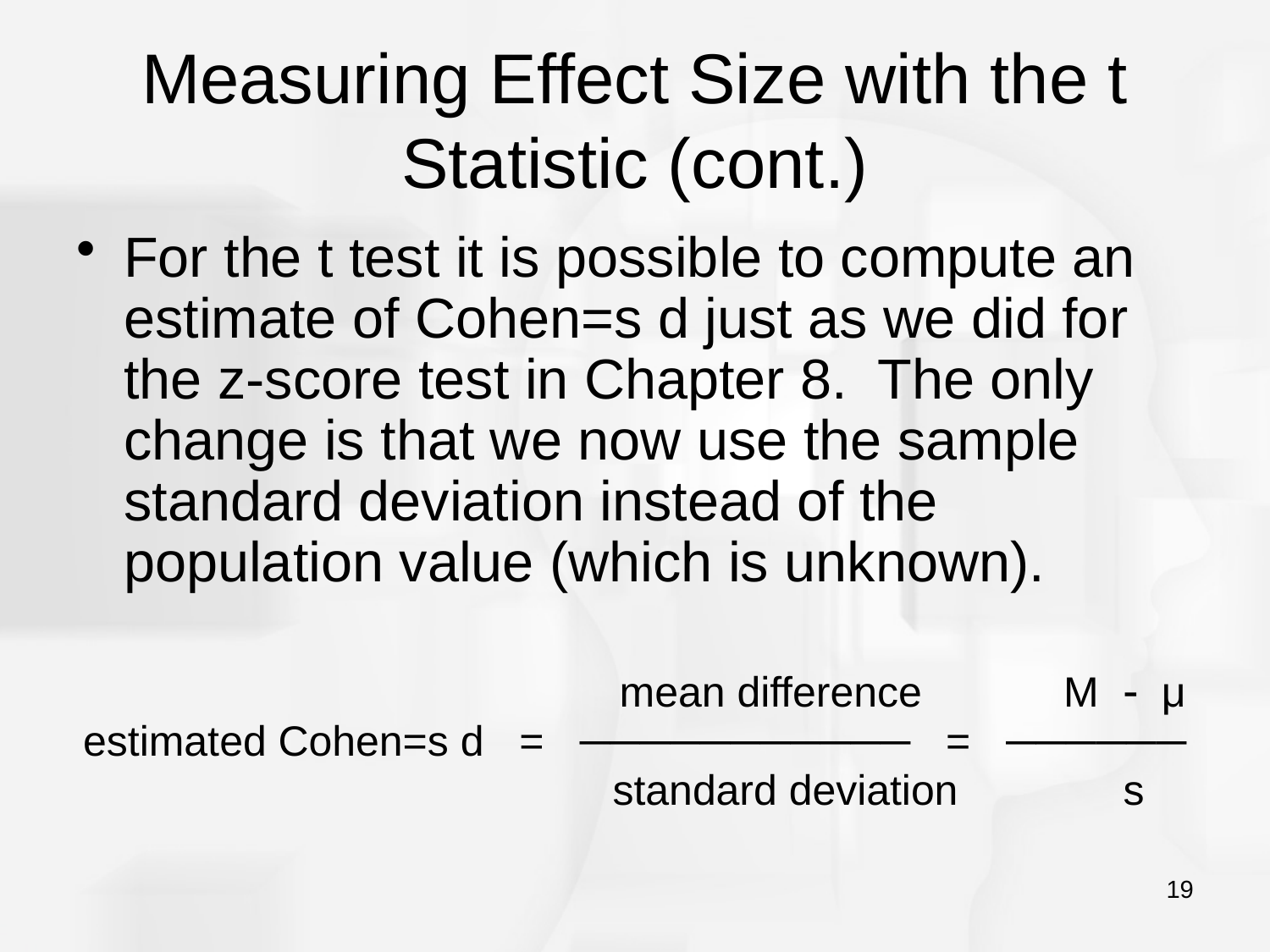

# Measuring Effect Size with the t Statistic (cont.)
For the t test it is possible to compute an estimate of Cohen=s d just as we did for the z-score test in Chapter 8.  The only change is that we now use the sample standard deviation instead of the population value (which is unknown).

				         mean difference            M  −  μ
estimated Cohen=s d   =   ───────────   =   ──────
				     standard deviation              s
19